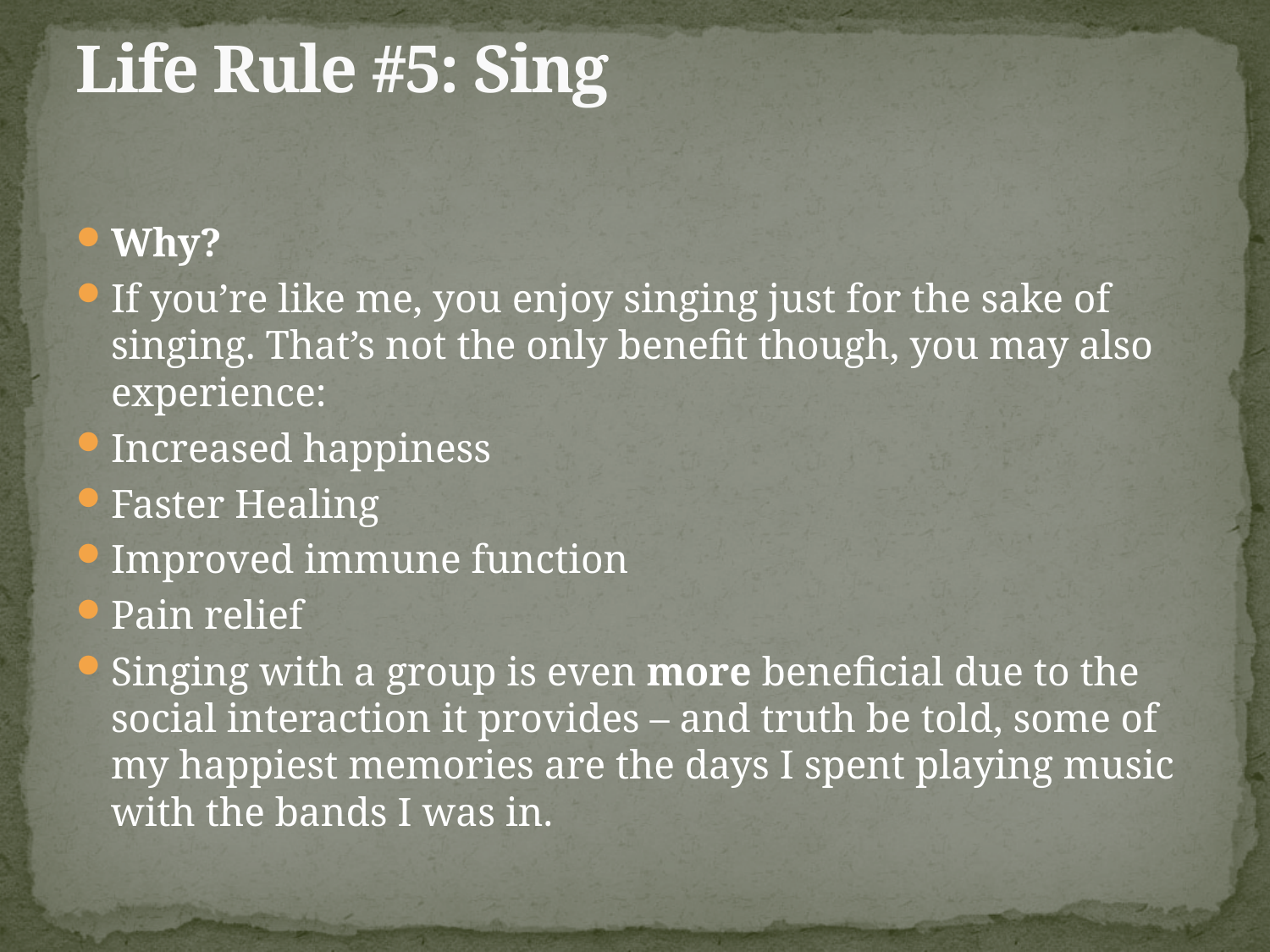

# Life Rule #5: Sing
Why?
If you’re like me, you enjoy singing just for the sake of singing. That’s not the only benefit though, you may also experience:
Increased happiness
Faster Healing
Improved immune function
Pain relief
Singing with a group is even more beneficial due to the social interaction it provides – and truth be told, some of my happiest memories are the days I spent playing music with the bands I was in.